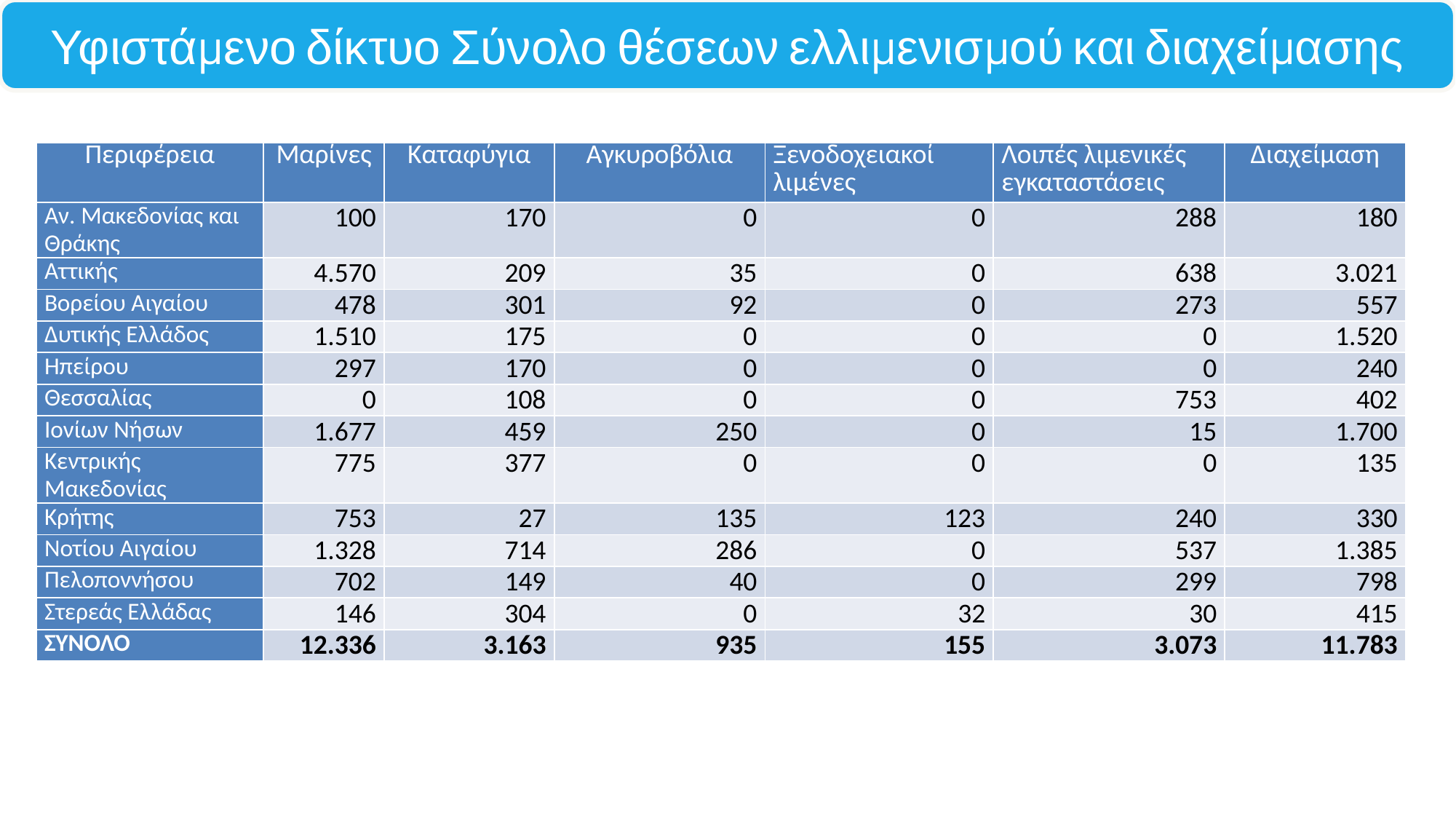

Υφιστάμενο δίκτυο Σύνολο θέσεων ελλιμενισμού και διαχείμασης
| Περιφέρεια | Μαρίνες | Καταφύγια | Αγκυροβόλια | Ξενοδοχειακοί λιμένες | Λοιπές λιμενικές εγκαταστάσεις | Διαχείμαση |
| --- | --- | --- | --- | --- | --- | --- |
| Αν. Μακεδονίας και Θράκης | 100 | 170 | 0 | 0 | 288 | 180 |
| Αττικής | 4.570 | 209 | 35 | 0 | 638 | 3.021 |
| Βορείου Αιγαίου | 478 | 301 | 92 | 0 | 273 | 557 |
| Δυτικής Ελλάδος | 1.510 | 175 | 0 | 0 | 0 | 1.520 |
| Ηπείρου | 297 | 170 | 0 | 0 | 0 | 240 |
| Θεσσαλίας | 0 | 108 | 0 | 0 | 753 | 402 |
| Ιονίων Νήσων | 1.677 | 459 | 250 | 0 | 15 | 1.700 |
| Κεντρικής Μακεδονίας | 775 | 377 | 0 | 0 | 0 | 135 |
| Κρήτης | 753 | 27 | 135 | 123 | 240 | 330 |
| Νοτίου Αιγαίου | 1.328 | 714 | 286 | 0 | 537 | 1.385 |
| Πελοποννήσου | 702 | 149 | 40 | 0 | 299 | 798 |
| Στερεάς Ελλάδας | 146 | 304 | 0 | 32 | 30 | 415 |
| ΣΥΝΟΛΟ | 12.336 | 3.163 | 935 | 155 | 3.073 | 11.783 |